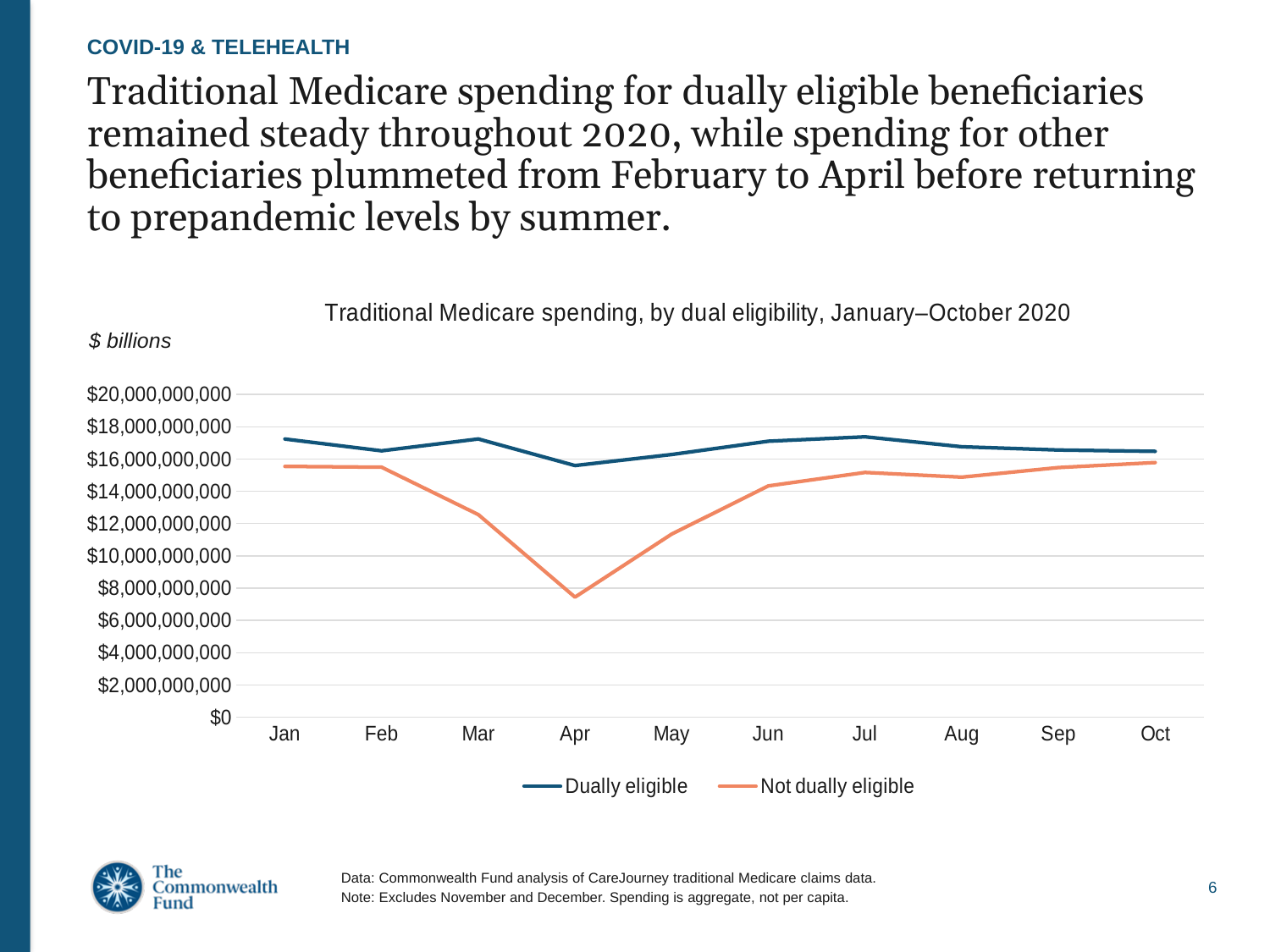

COVID-19 & TELEHEALTH
# Traditional Medicare spending for dually eligible beneficiaries remained steady throughout 2020, while spending for other beneficiaries plummeted from February to April before returning to prepandemic levels by summer.

### Chart: Traditional Medicare spending, by dual eligibility, January–October 2020

| Category | Dually eligible | Not dually eligible |
|---|---|---|
| Jan | 17235836623.95 | 15540515824.05 |
| Feb | 16506892927.54 | 15490648624.46 |
| Mar | 17241853610.96 | 12556858940.04 |
| Apr | 15593698562.800001 | 7439689461.199999 |
| May | 16277861900.430002 | 11346764281.569998 |
| Jun | 17101104991.329998 | 14333541658.670002 |
| Jul | 17372991877.45 | 15165248108.55 |
| Aug | 16758809918.379997 | 14874282060.620003 |
| Sep | 16556450285.11 | 15470632986.89 |
| Oct | 16473917075.119999 | 15778509149.880001 |
$ billions
Data: Commonwealth Fund analysis of CareJourney traditional Medicare claims data.
Note: Excludes November and December. Spending is aggregate, not per capita.